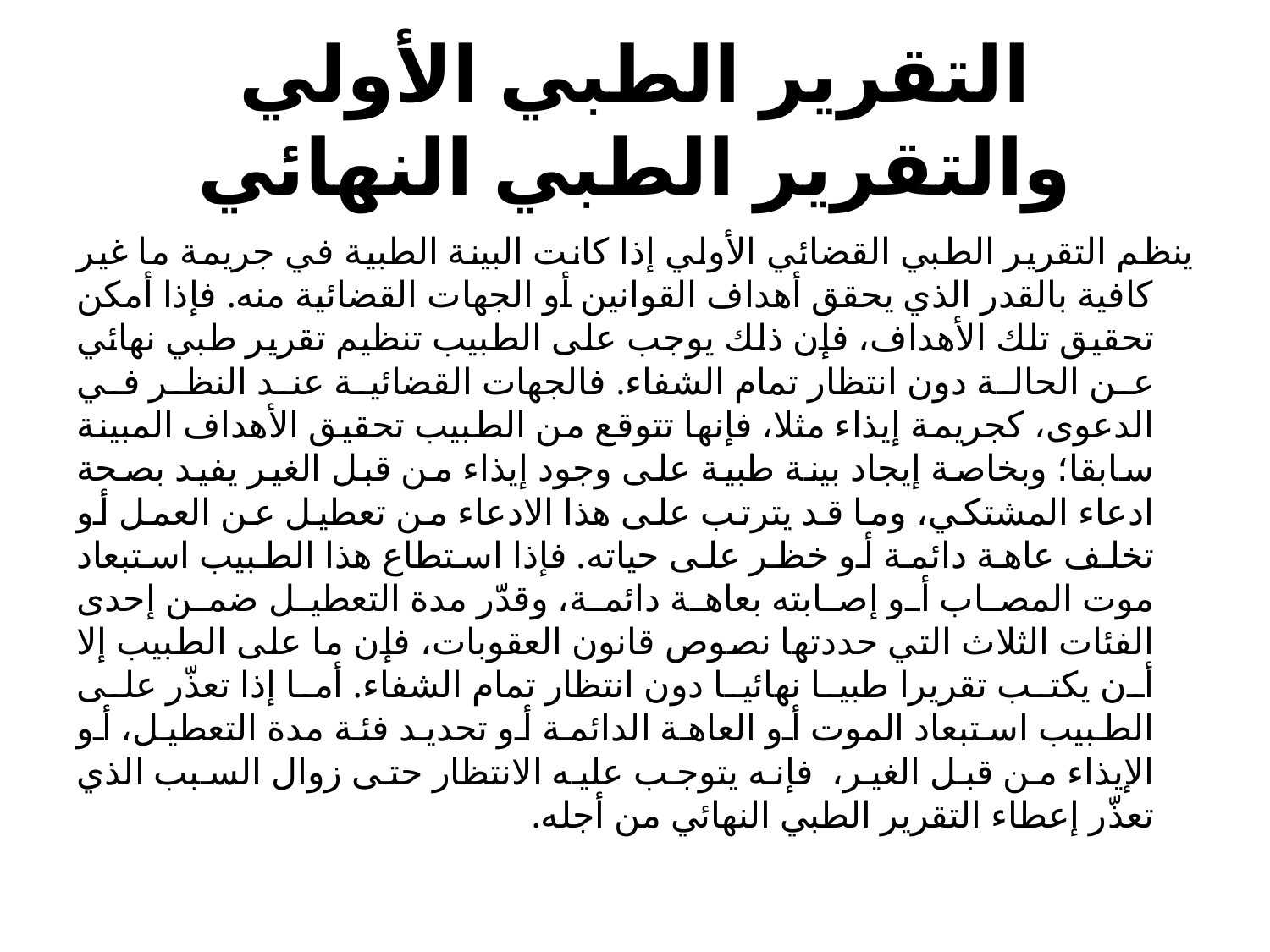

# التقرير الطبي الأولي والتقرير الطبي النهائي
	ينظم التقرير الطبي القضائي الأولي إذا كانت البينة الطبية في جريمة ما غير كافية بالقدر الذي يحقق أهداف القوانين أو الجهات القضائية منه. فإذا أمكن تحقيق تلك الأهداف، فإن ذلك يوجب على الطبيب تنظيم تقرير طبي نهائي عن الحالة دون انتظار تمام الشفاء. فالجهات القضائية عند النظر في الدعوى، كجريمة إيذاء مثلا، فإنها تتوقع من الطبيب تحقيق الأهداف المبينة سابقا؛ وبخاصة إيجاد بينة طبية على وجود إيذاء من قبل الغير يفيد بصحة ادعاء المشتكي، وما قد يترتب على هذا الادعاء من تعطيل عن العمل أو تخلف عاهة دائمة أو خظر على حياته. فإذا استطاع هذا الطبيب استبعاد موت المصاب أو إصابته بعاهة دائمة، وقدّر مدة التعطيل ضمن إحدى الفئات الثلاث التي حددتها نصوص قانون العقوبات، فإن ما على الطبيب إلا أن يكتب تقريرا طبيا نهائيا دون انتظار تمام الشفاء. أما إذا تعذّر على الطبيب استبعاد الموت أو العاهة الدائمة أو تحديد فئة مدة التعطيل، أو الإيذاء من قبل الغير،  فإنه يتوجب عليه الانتظار حتى زوال السبب الذي تعذّر إعطاء التقرير الطبي النهائي من أجله.